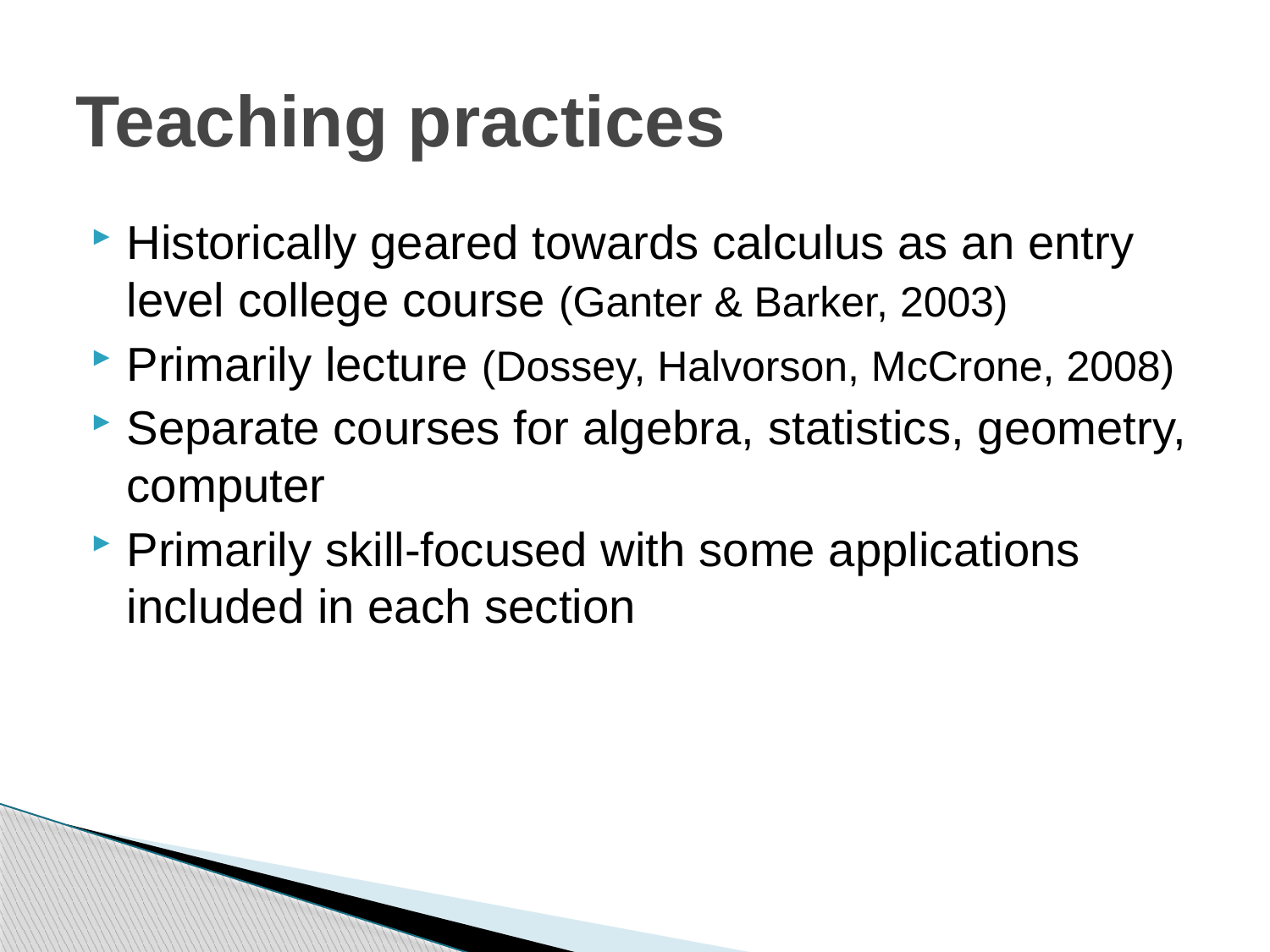

# Teaching practices
Historically geared towards calculus as an entry level college course (Ganter & Barker, 2003)
Primarily lecture (Dossey, Halvorson, McCrone, 2008)
Separate courses for algebra, statistics, geometry, computer
Primarily skill-focused with some applications included in each section